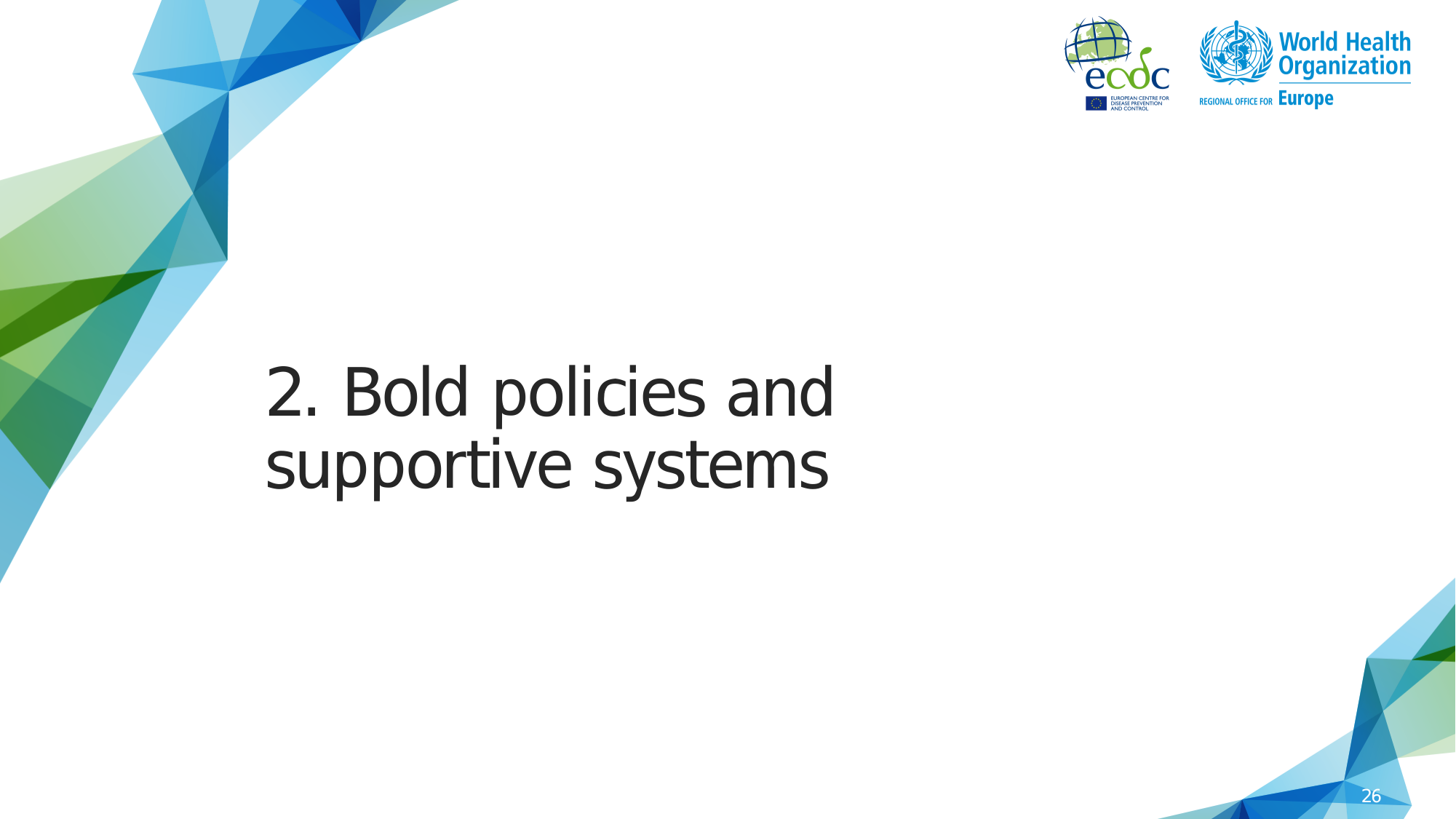

# 2. Bold policies and supportive systems
26